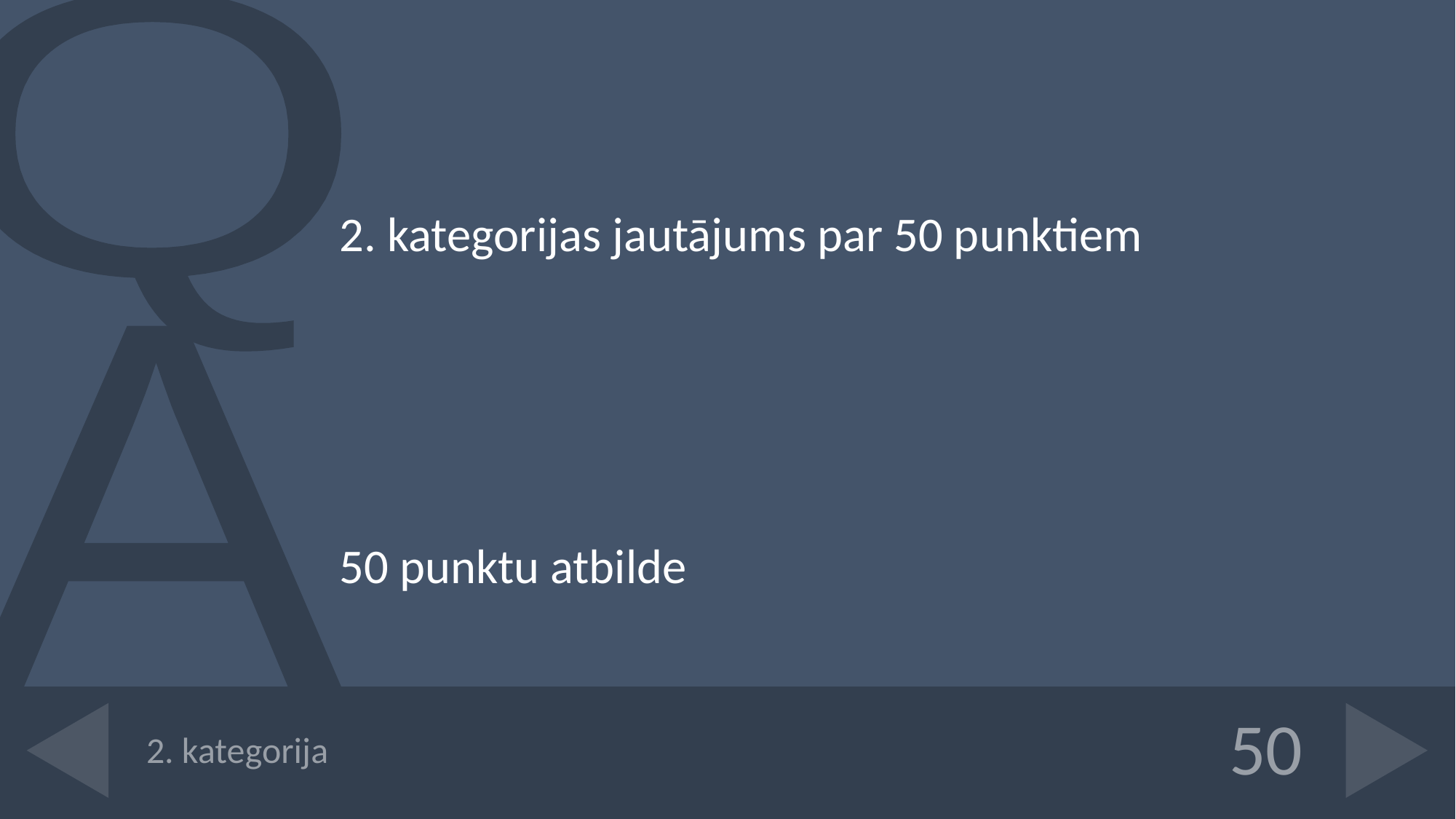

2. kategorijas jautājums par 50 punktiem
50 punktu atbilde
# 2. kategorija
50